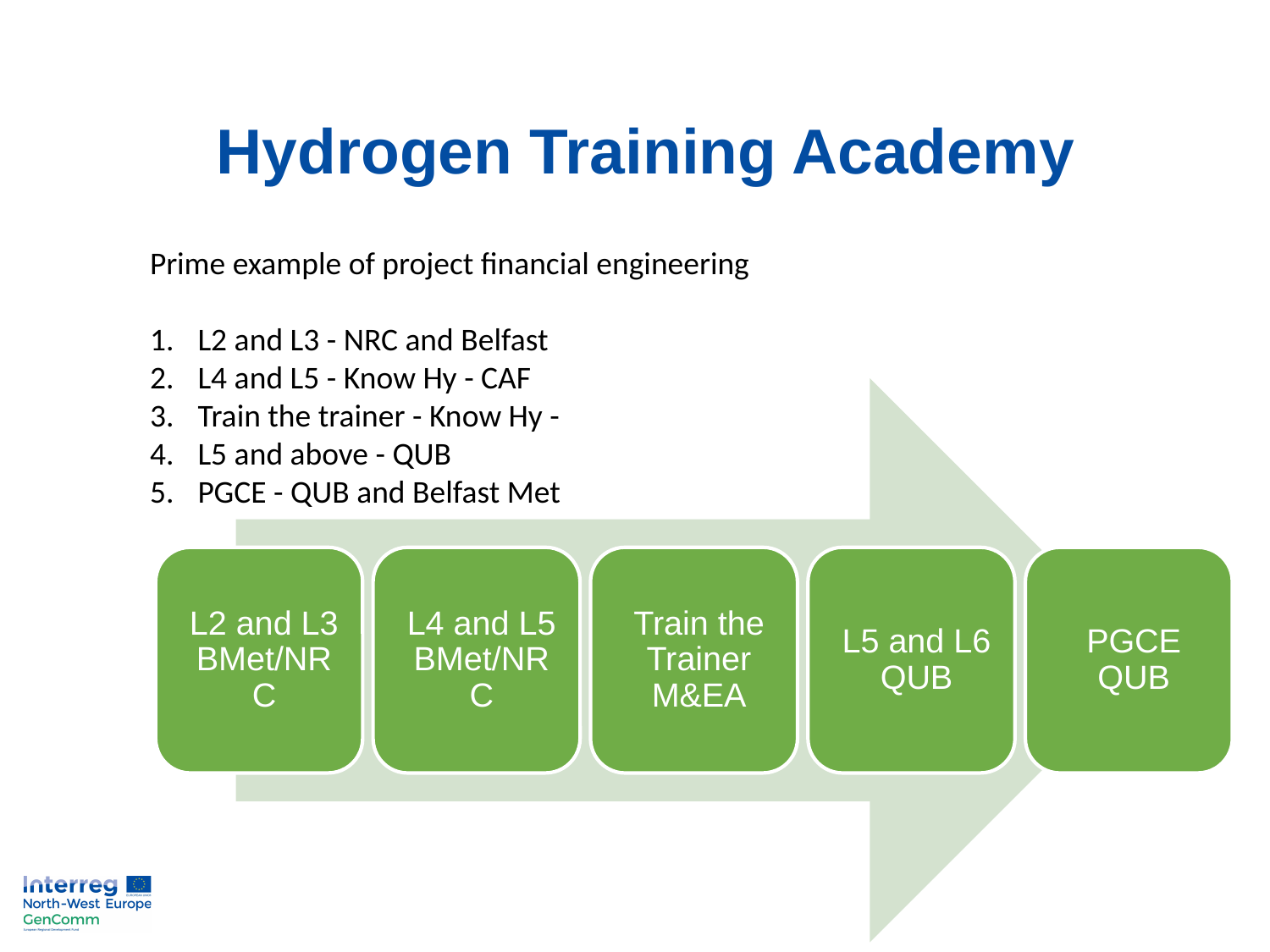

# Hydrogen Training Academy

Prime example of project financial engineering

L2 and L3 - NRC and Belfast
L4 and L5 - Know Hy - CAF
Train the trainer - Know Hy -
L5 and above - QUB
PGCE - QUB and Belfast Met

L2 and L3 BMet/NRC
L4 and L5 BMet/NRC
Train the Trainer M&EA
L5 and L6 QUB
PGCE QUB